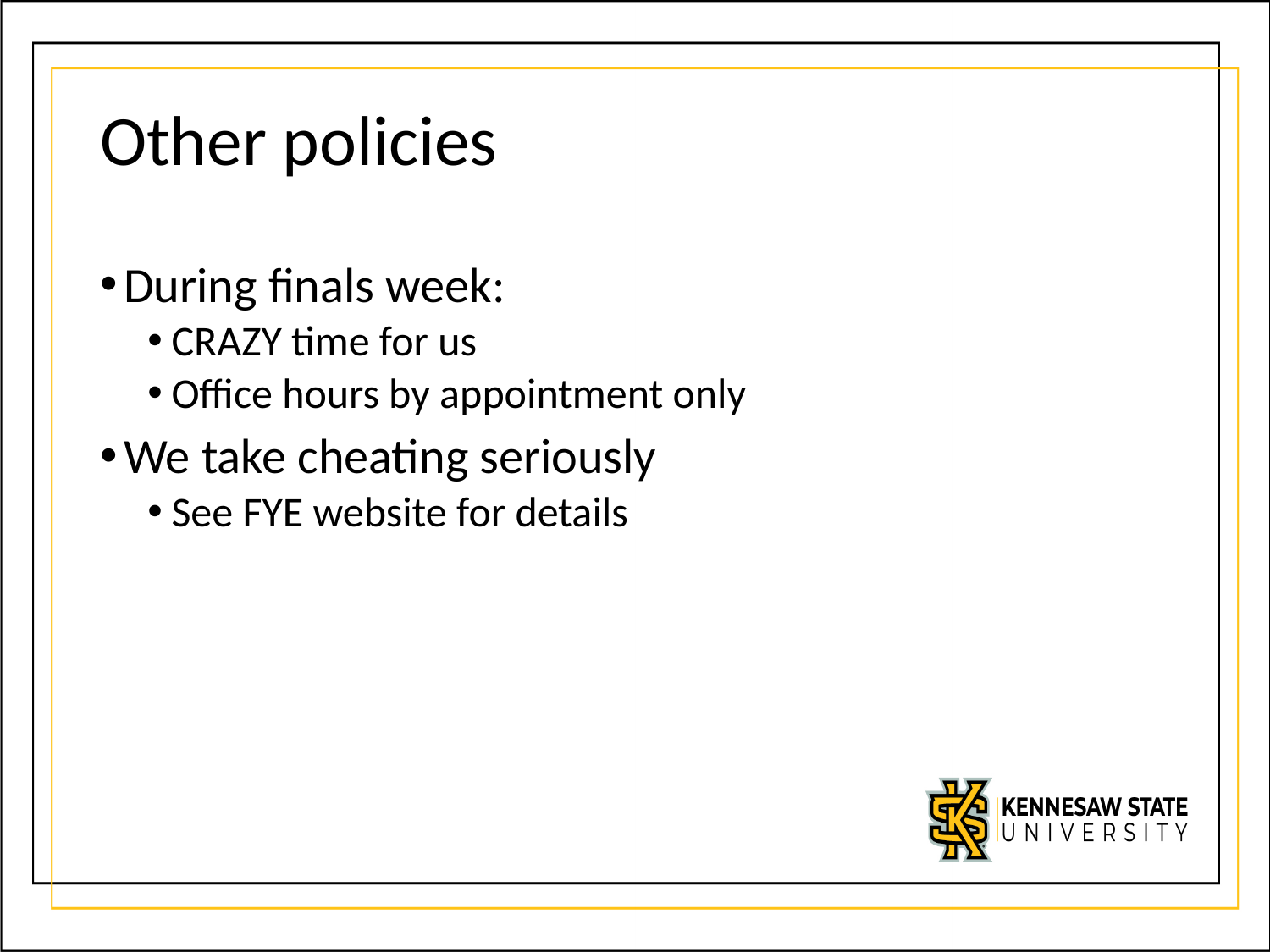

# Other policies
During finals week:
CRAZY time for us
Office hours by appointment only
We take cheating seriously
See FYE website for details